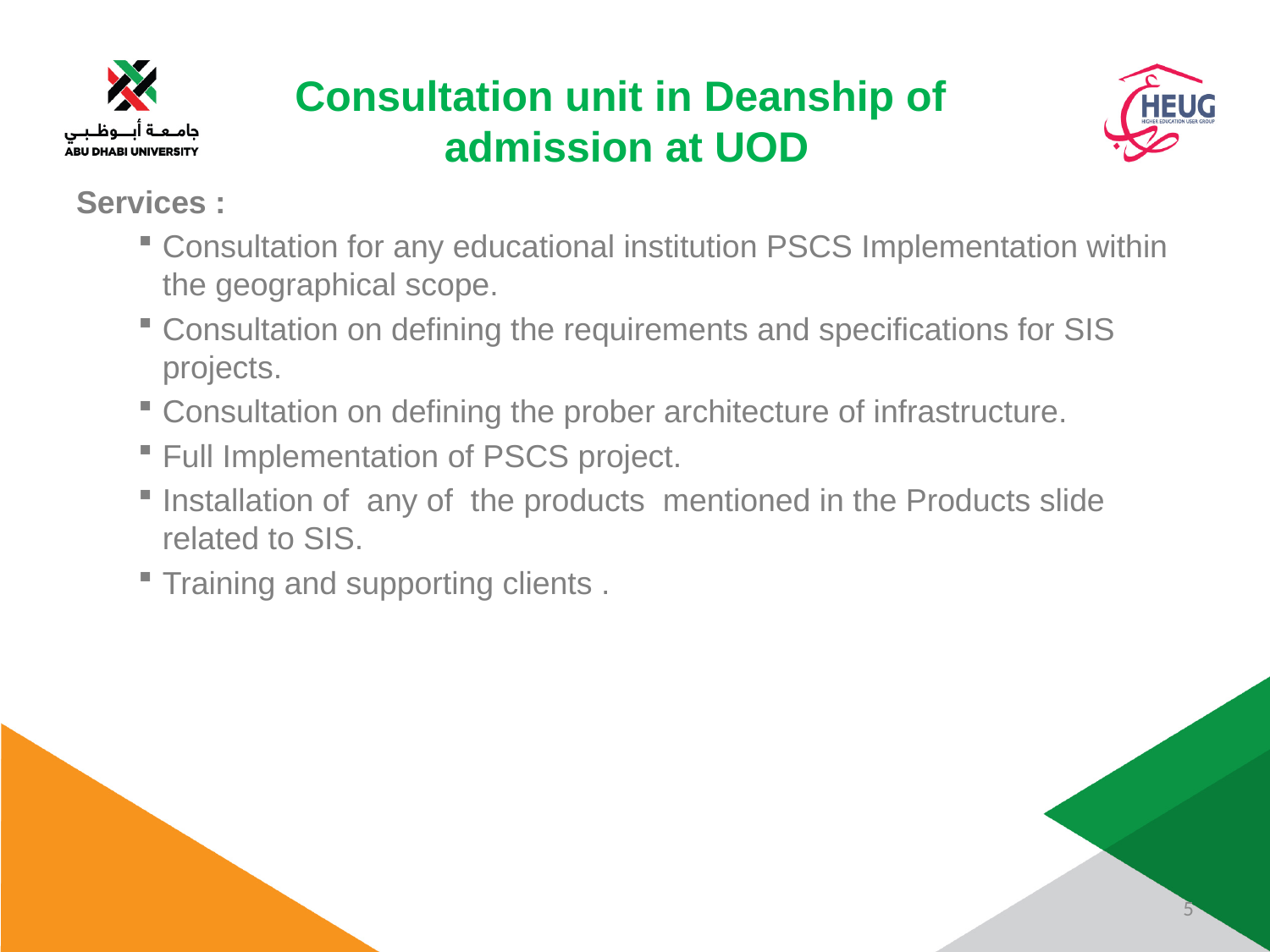

Consultation unit in Deanship of
 admission at UOD
Services :
Consultation for any educational institution PSCS Implementation within the geographical scope.
Consultation on defining the requirements and specifications for SIS projects.
Consultation on defining the prober architecture of infrastructure.
Full Implementation of PSCS project.
Installation of  any of  the products  mentioned in the Products slide related to SIS.
Training and supporting clients .

5